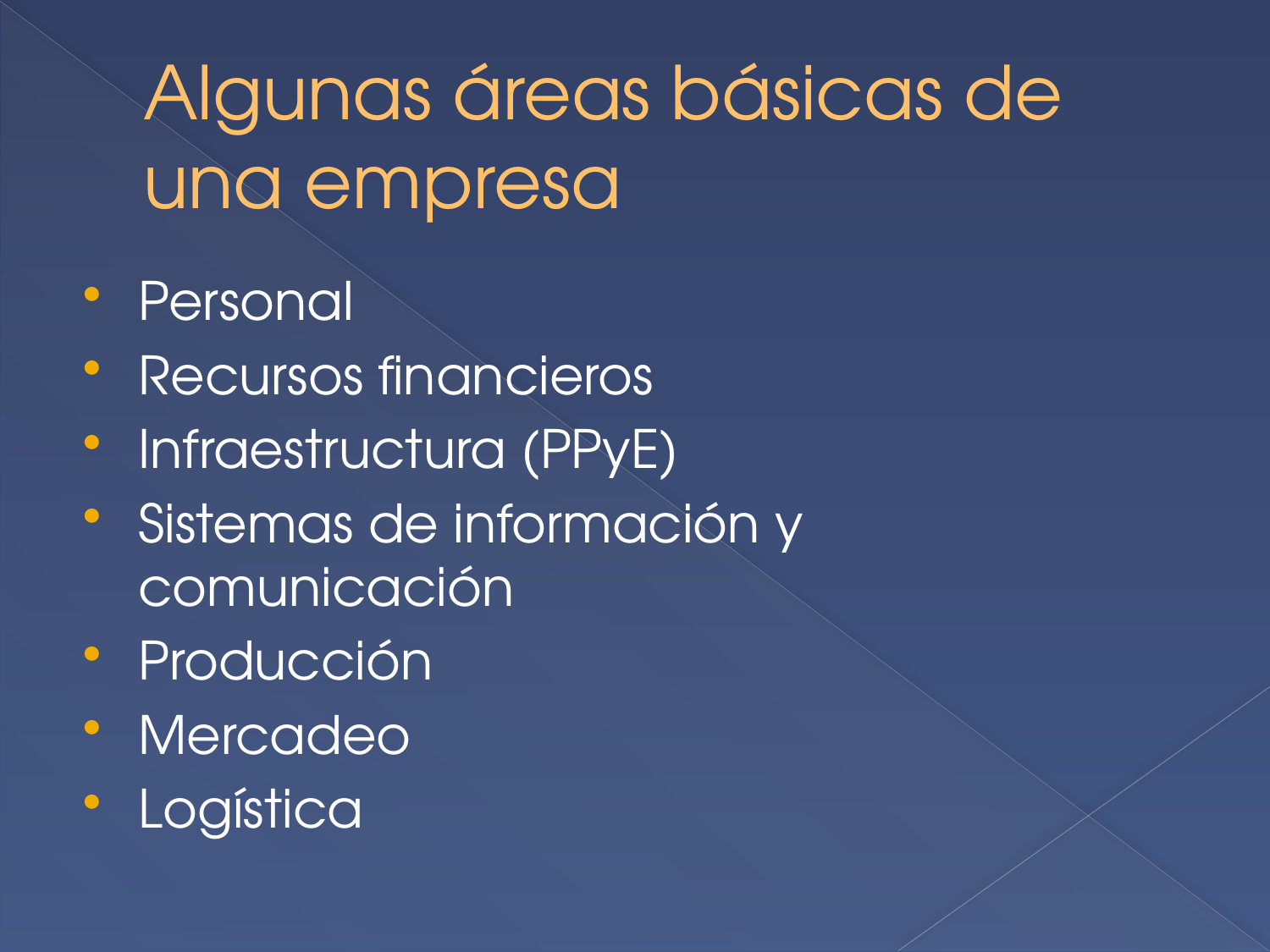

# Algunas áreas básicas de una empresa
Personal
Recursos financieros
Infraestructura (PPyE)
Sistemas de información y comunicación
Producción
Mercadeo
Logística